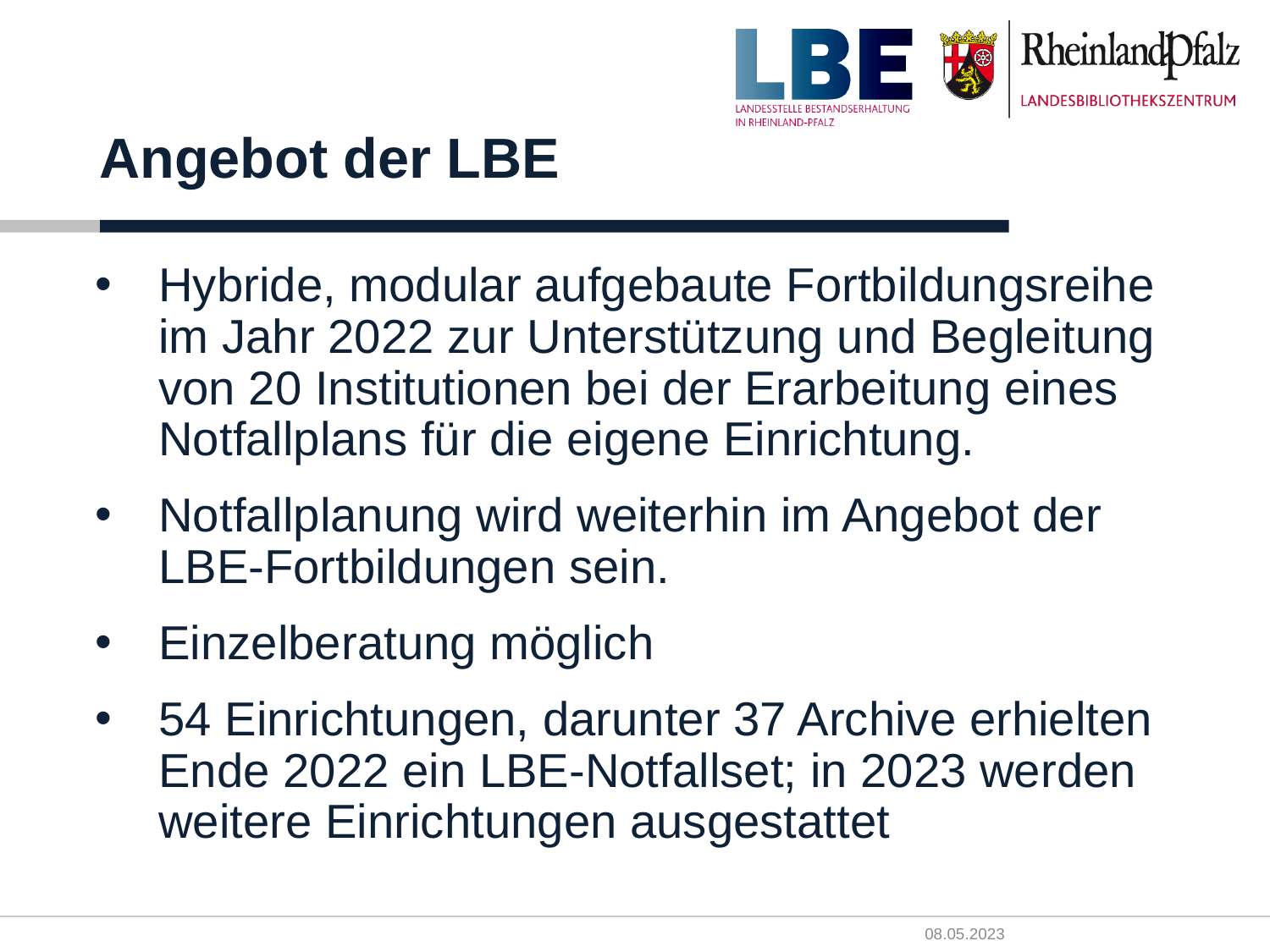

# Angebot der LBE
Hybride, modular aufgebaute Fortbildungsreihe im Jahr 2022 zur Unterstützung und Begleitung von 20 Institutionen bei der Erarbeitung eines Notfallplans für die eigene Einrichtung.
Notfallplanung wird weiterhin im Angebot der LBE-Fortbildungen sein.
Einzelberatung möglich
54 Einrichtungen, darunter 37 Archive erhielten Ende 2022 ein LBE-Notfallset; in 2023 werden weitere Einrichtungen ausgestattet

08.05.2023